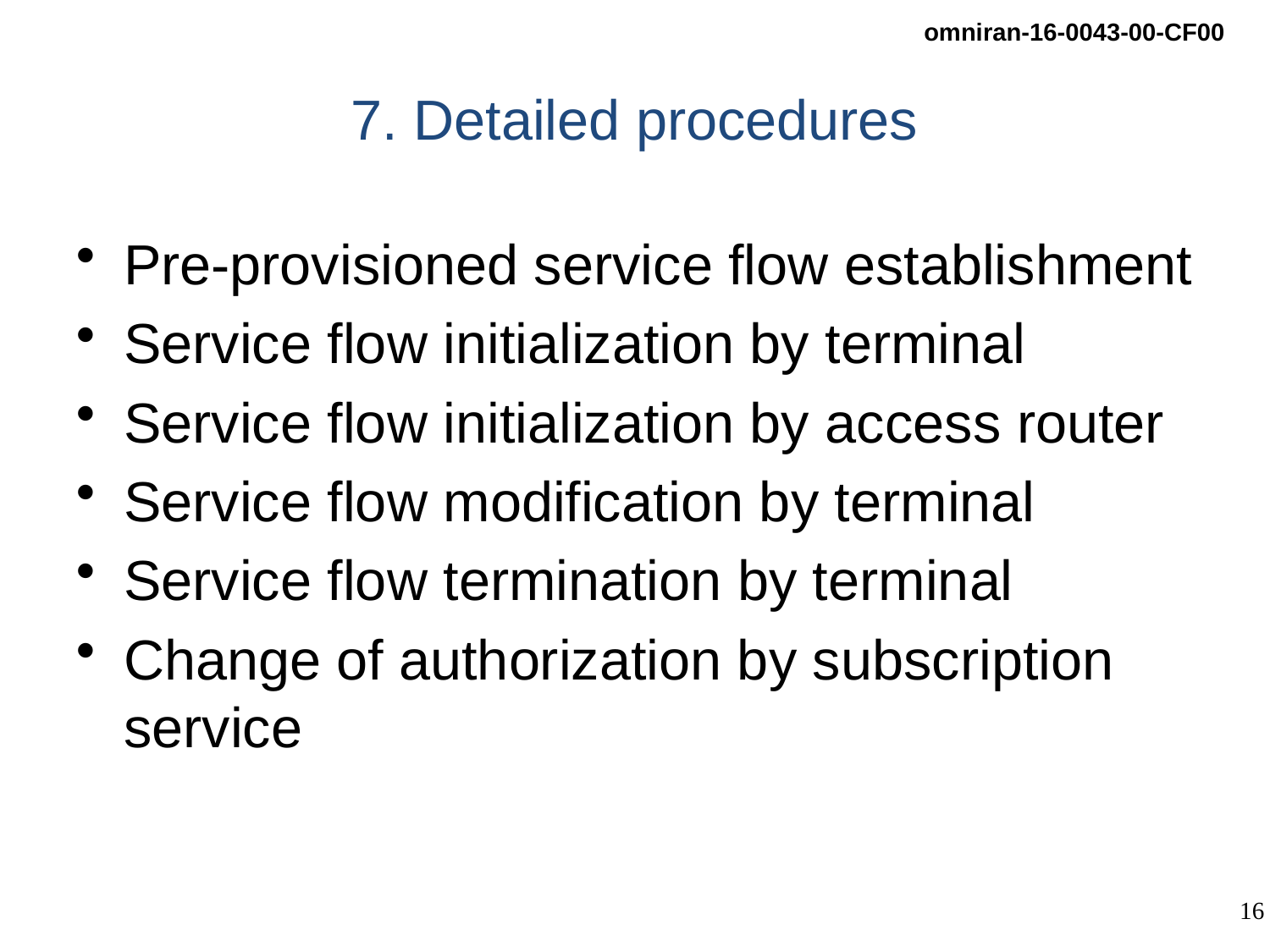

# 7. Detailed procedures
Pre-provisioned service flow establishment
Service flow initialization by terminal
Service flow initialization by access router
Service flow modification by terminal
Service flow termination by terminal
Change of authorization by subscription service